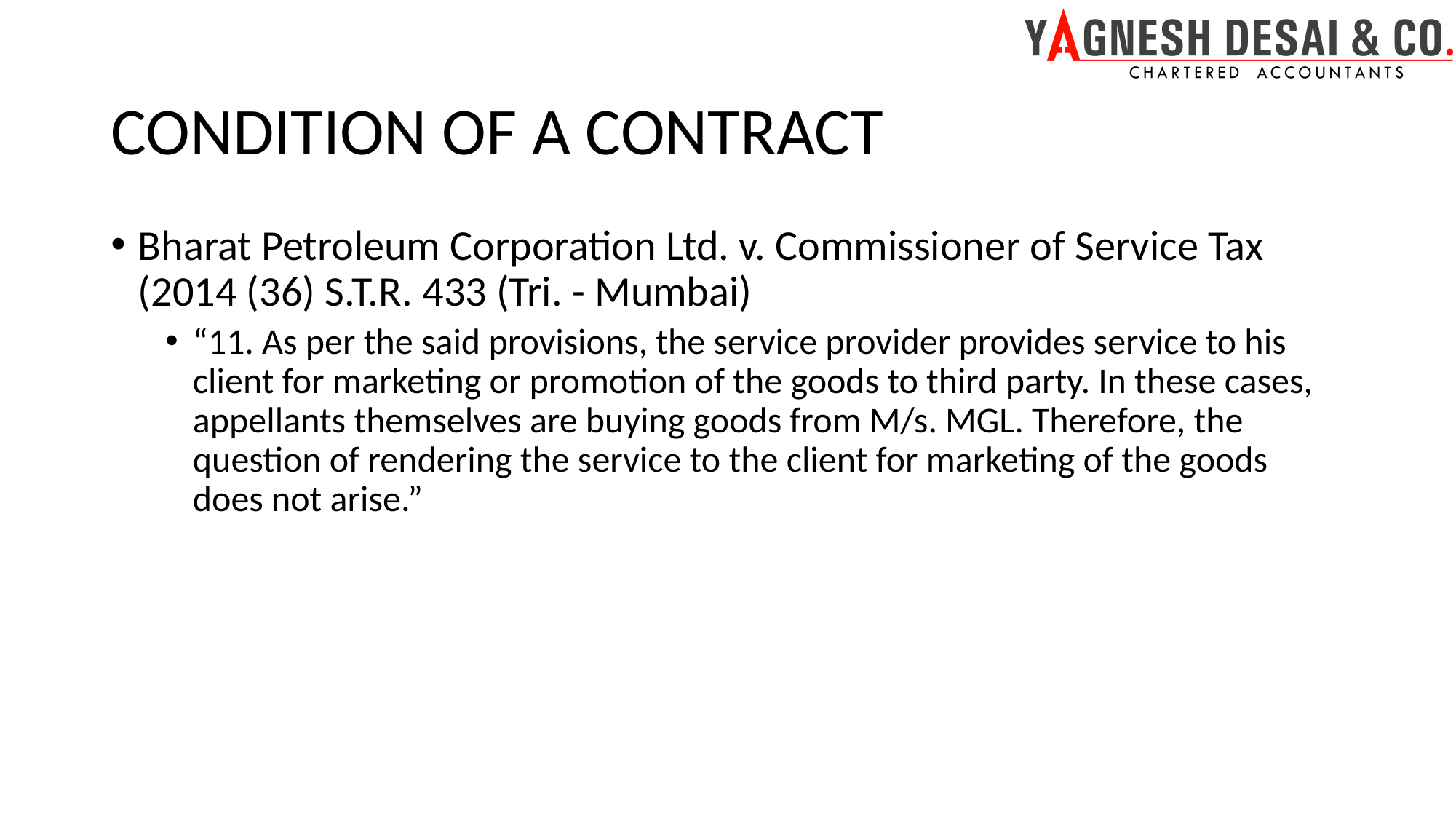

# CONDITION OF A CONTRACT
Bharat Petroleum Corporation Ltd. v. Commissioner of Service Tax (2014 (36) S.T.R. 433 (Tri. - Mumbai)
“11. As per the said provisions, the service provider provides service to his client for marketing or promotion of the goods to third party. In these cases, appellants themselves are buying goods from M/s. MGL. Therefore, the question of rendering the service to the client for marketing of the goods does not arise.”